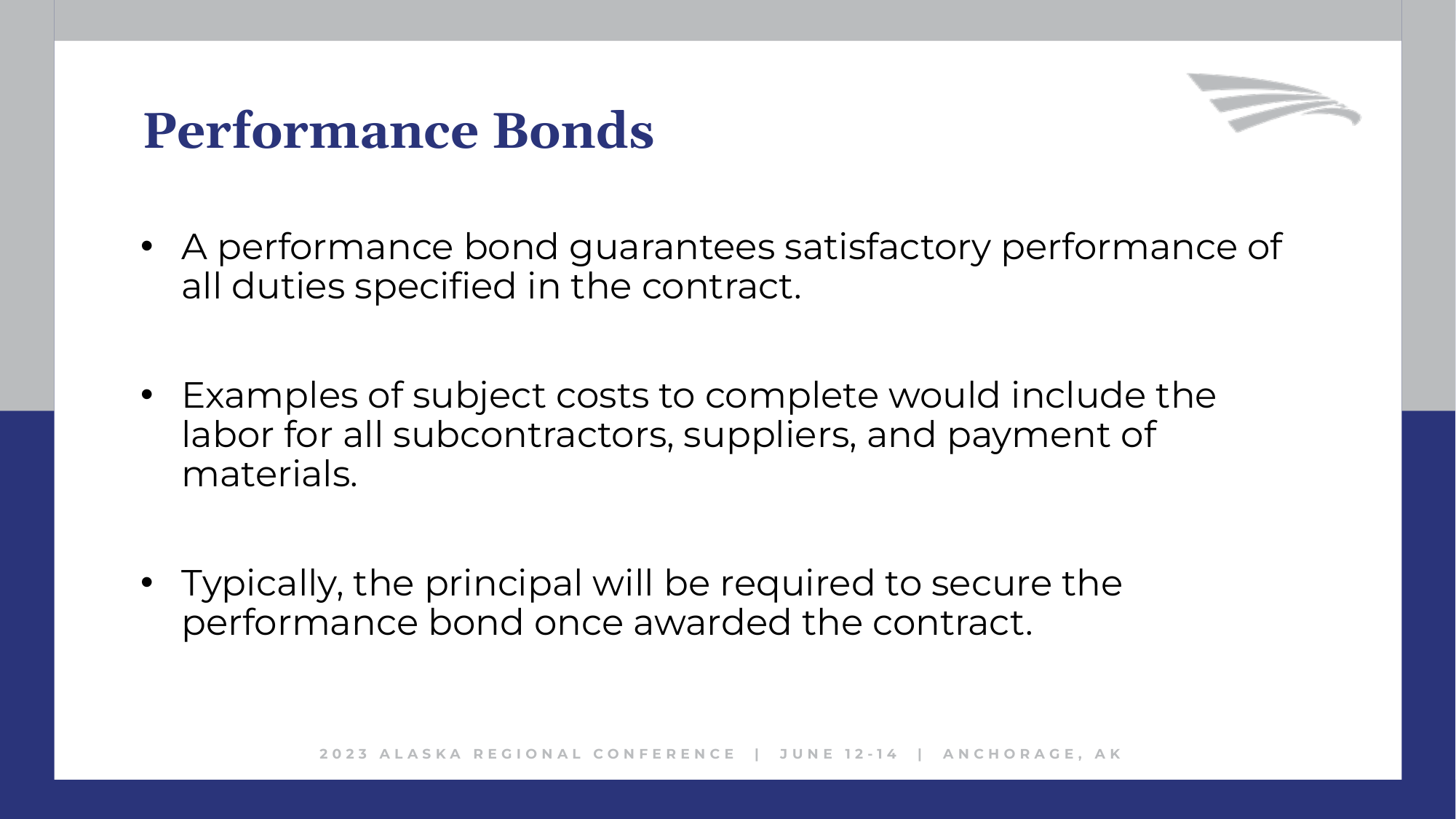

Performance Bonds

A performance bond guarantees satisfactory performance of all duties specified in the contract.

Examples of subject costs to complete would include the labor for all subcontractors, suppliers, and payment of materials.

Typically, the principal will be required to secure the performance bond once awarded the contract.